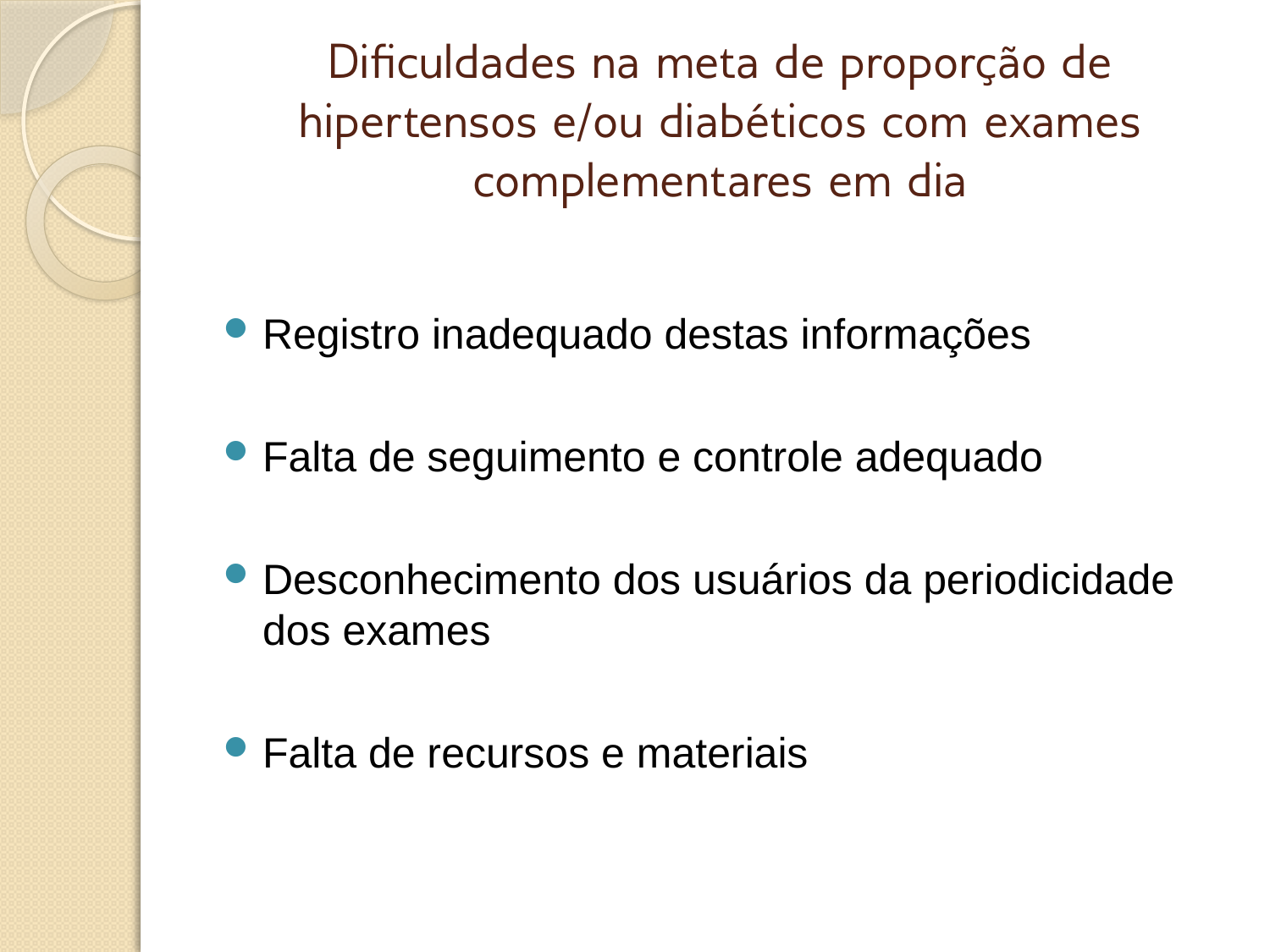

# Dificuldades na meta de proporção de hipertensos e/ou diabéticos com exames complementares em dia

Registro inadequado destas informações

Falta de seguimento e controle adequado

Desconhecimento dos usuários da periodicidade dos exames

Falta de recursos e materiais